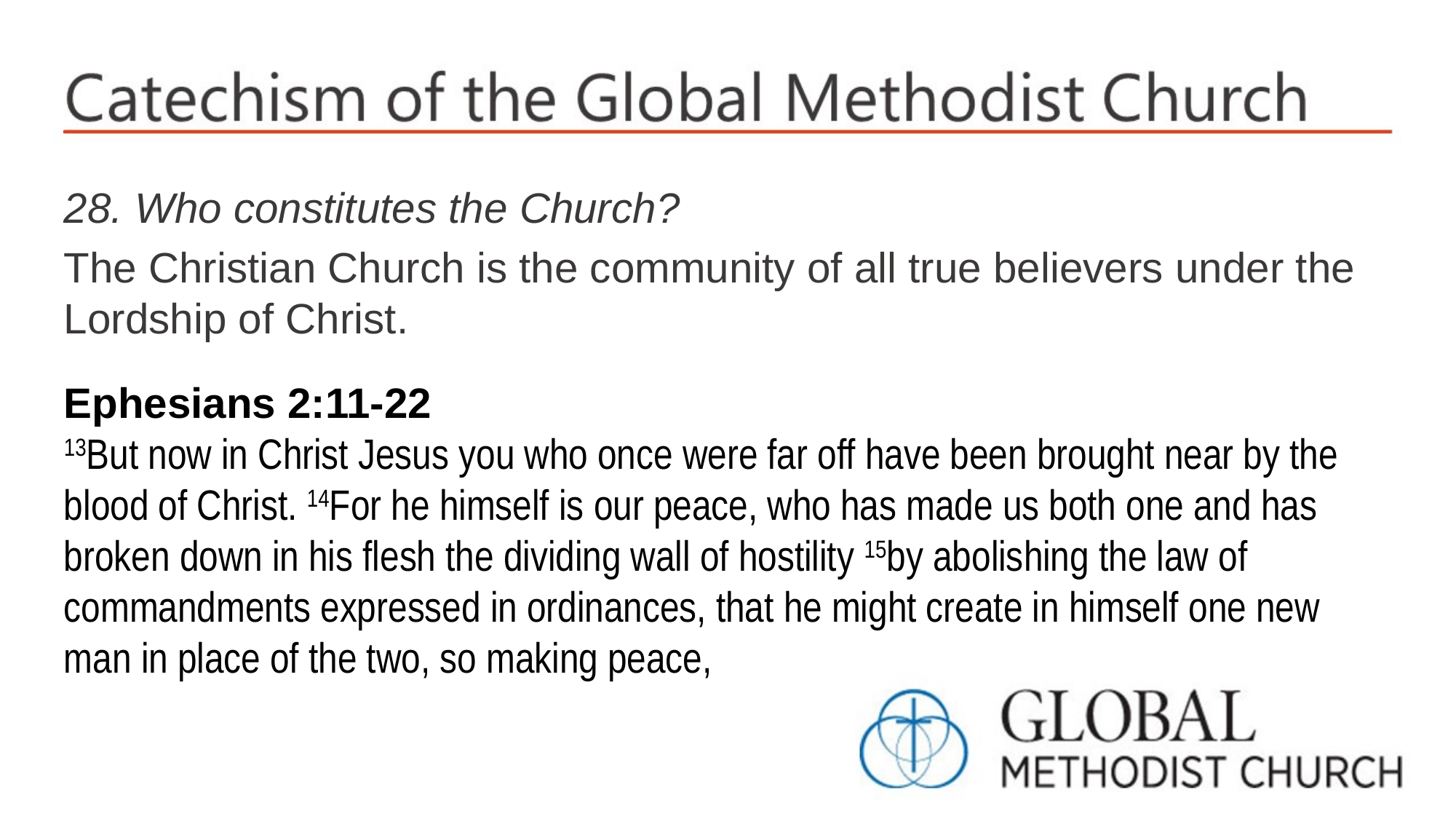

28. Who constitutes the Church?
The Christian Church is the community of all true believers under the Lordship of Christ.
Ephesians 2:11-22
13But now in Christ Jesus you who once were far off have been brought near by the blood of Christ. 14For he himself is our peace, who has made us both one and has broken down in his flesh the dividing wall of hostility 15by abolishing the law of commandments expressed in ordinances, that he might create in himself one new man in place of the two, so making peace,